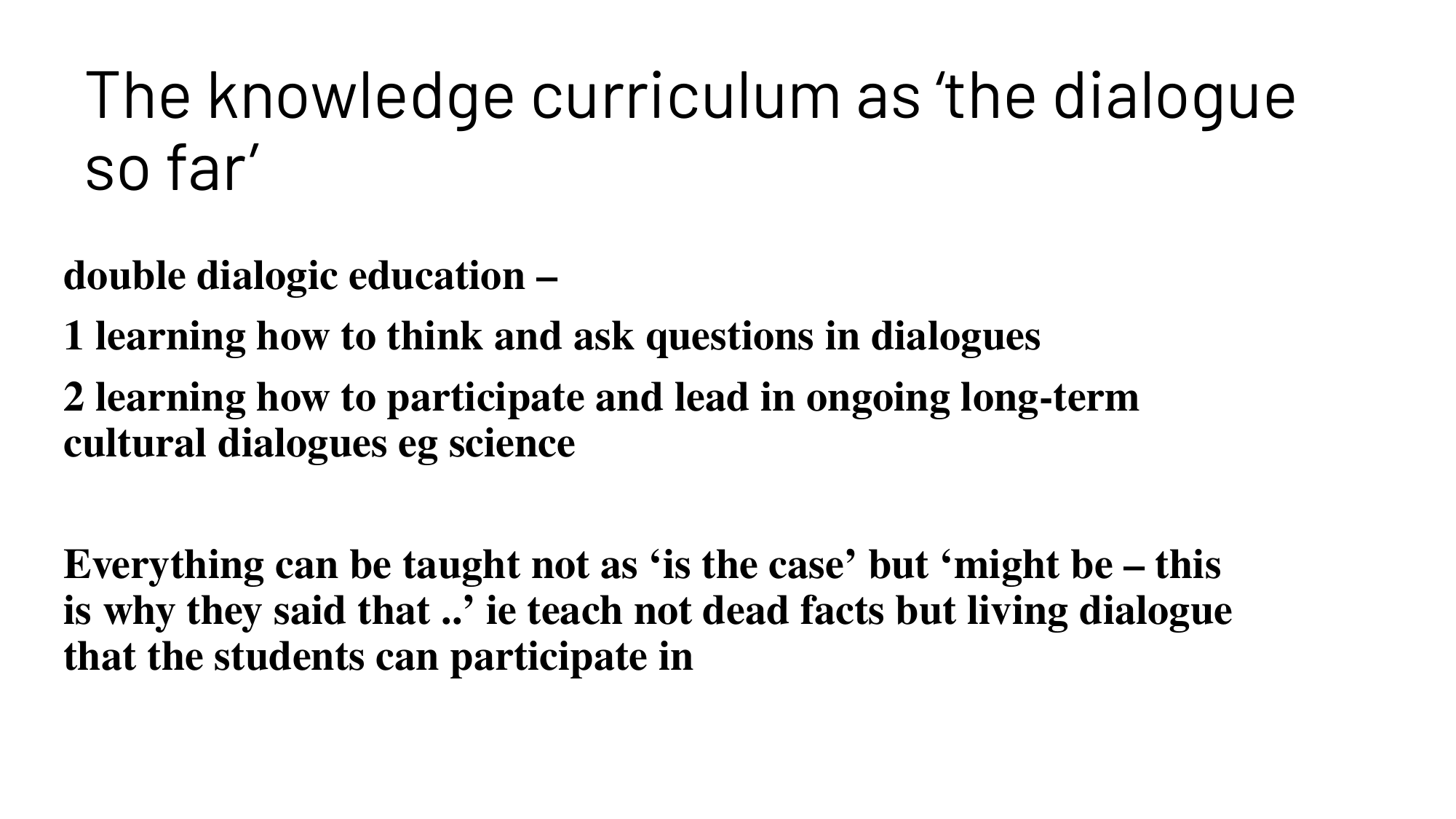

# The knowledge curriculum as ‘the dialogue so far’
double dialogic education –
1 learning how to think and ask questions in dialogues
2 learning how to participate and lead in ongoing long-term cultural dialogues eg science

Everything can be taught not as ‘is the case’ but ‘might be – this is why they said that ..’ ie teach not dead facts but living dialogue that the students can participate in